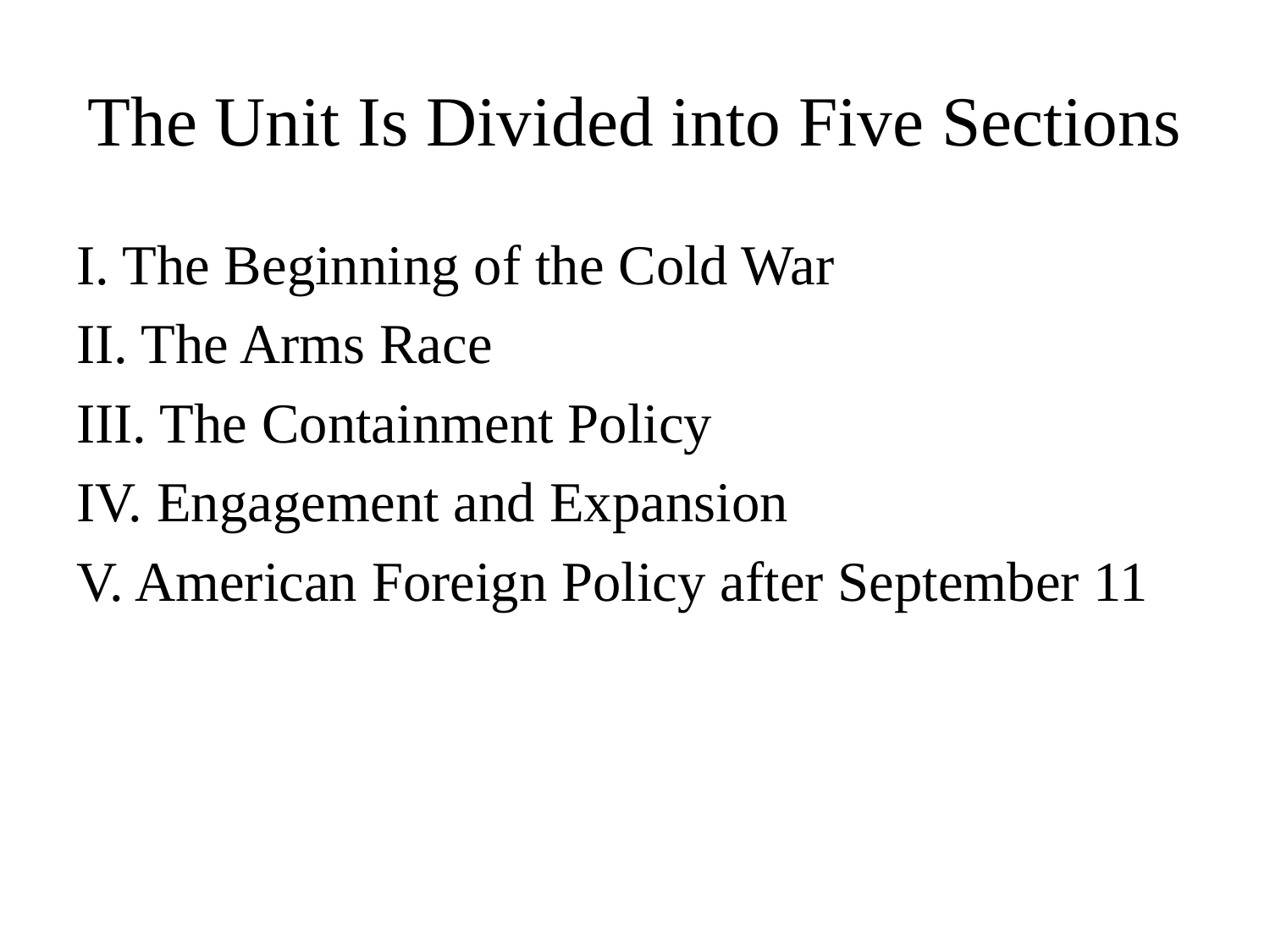

# The Unit Is Divided into Five Sections
I. The Beginning of the Cold War
II. The Arms Race
III. The Containment Policy
IV. Engagement and Expansion
V. American Foreign Policy after September 11